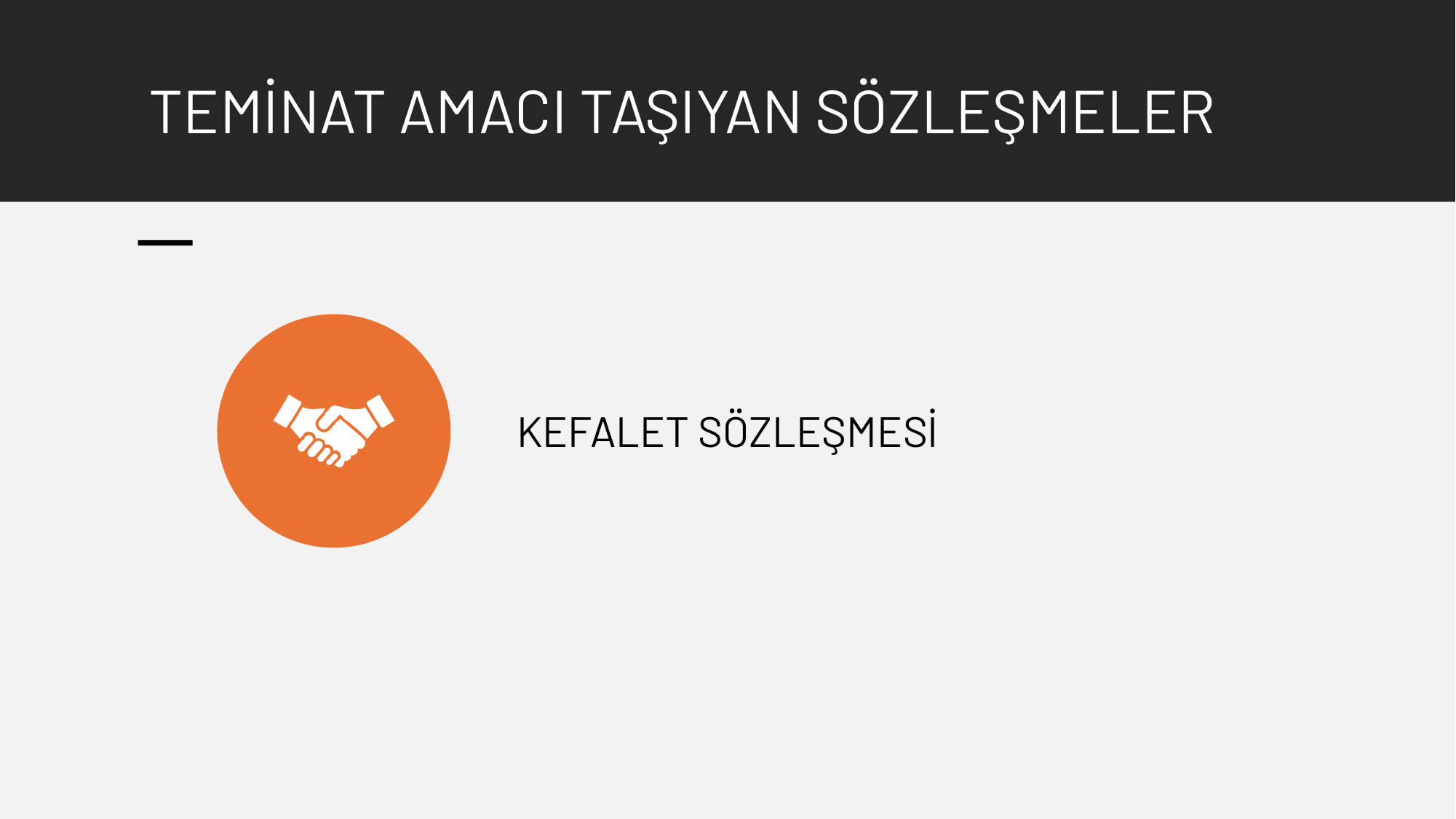

# TEMİNAT AMACI TAŞIYAN SÖZLEŞMELER

KEFALET SÖZLEŞMESİ